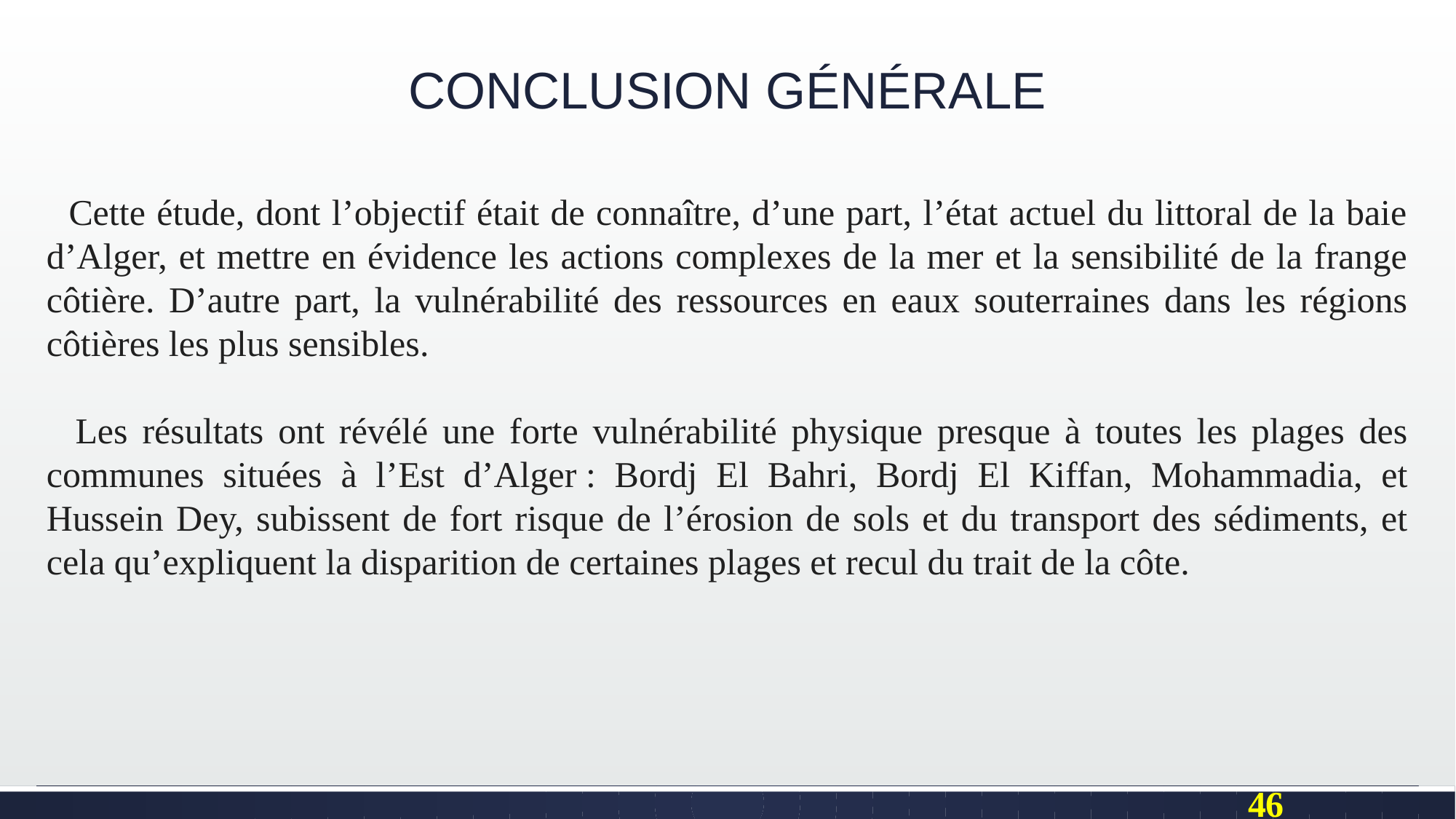

# CONCLUSION GÉNÉRALE
  Cette étude, dont l’objectif était de connaître, d’une part, l’état actuel du littoral de la baie d’Alger, et mettre en évidence les actions complexes de la mer et la sensibilité de la frange côtière. D’autre part, la vulnérabilité des ressources en eaux souterraines dans les régions côtières les plus sensibles.

  Les résultats ont révélé une forte vulnérabilité physique presque à toutes les plages des communes situées à l’Est d’Alger : Bordj El Bahri, Bordj El Kiffan, Mohammadia, et Hussein Dey, subissent de fort risque de l’érosion de sols et du transport des sédiments, et cela qu’expliquent la disparition de certaines plages et recul du trait de la côte.

46